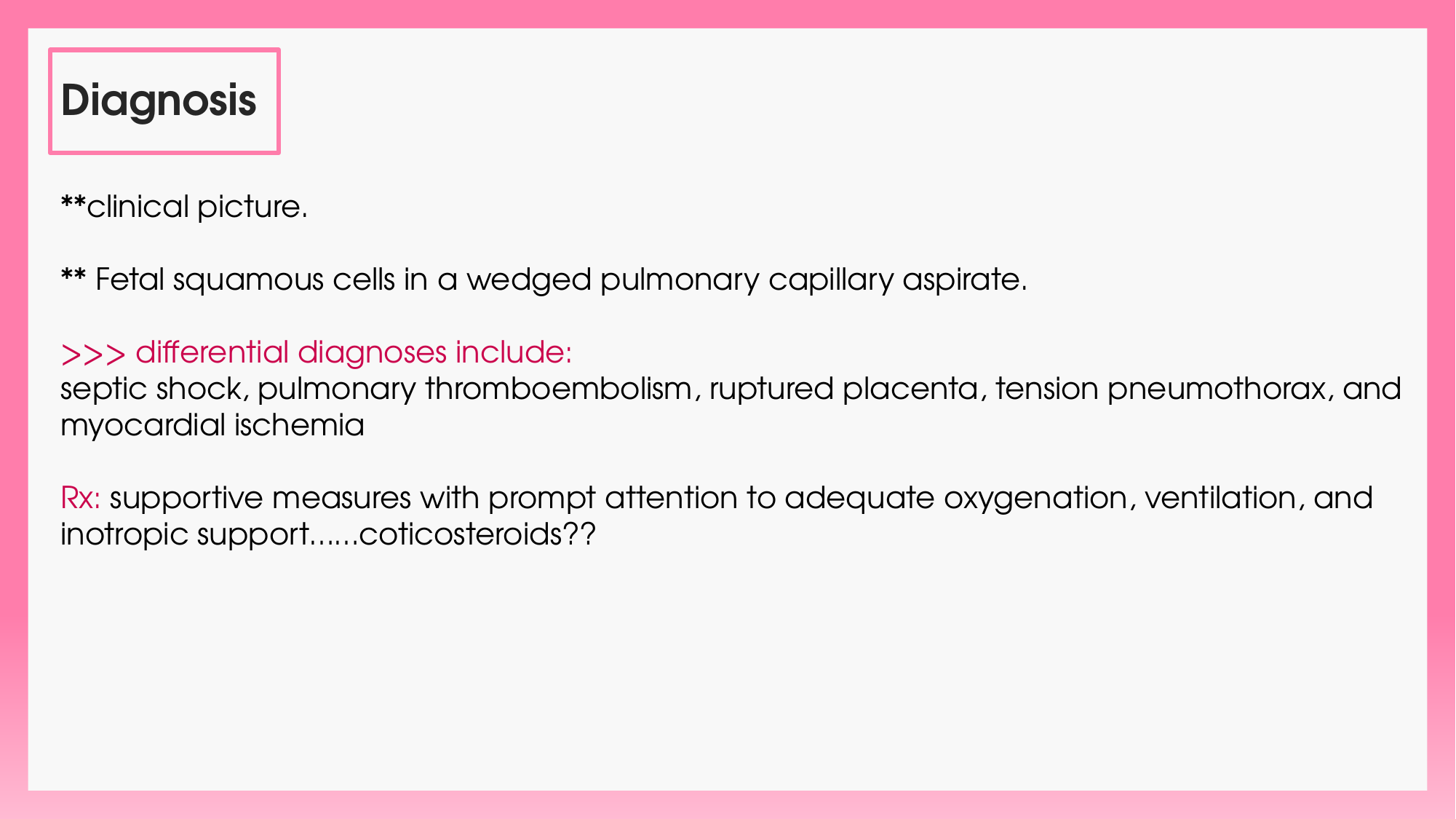

# Diagnosis
**clinical picture.

** Fetal squamous cells in a wedged pulmonary capillary aspirate.

>>> differential diagnoses include:
septic shock, pulmonary thromboembolism, ruptured placenta, tension pneumothorax, and myocardial ischemia

Rx: supportive measures with prompt attention to adequate oxygenation, ventilation, and inotropic support……coticosteroids??